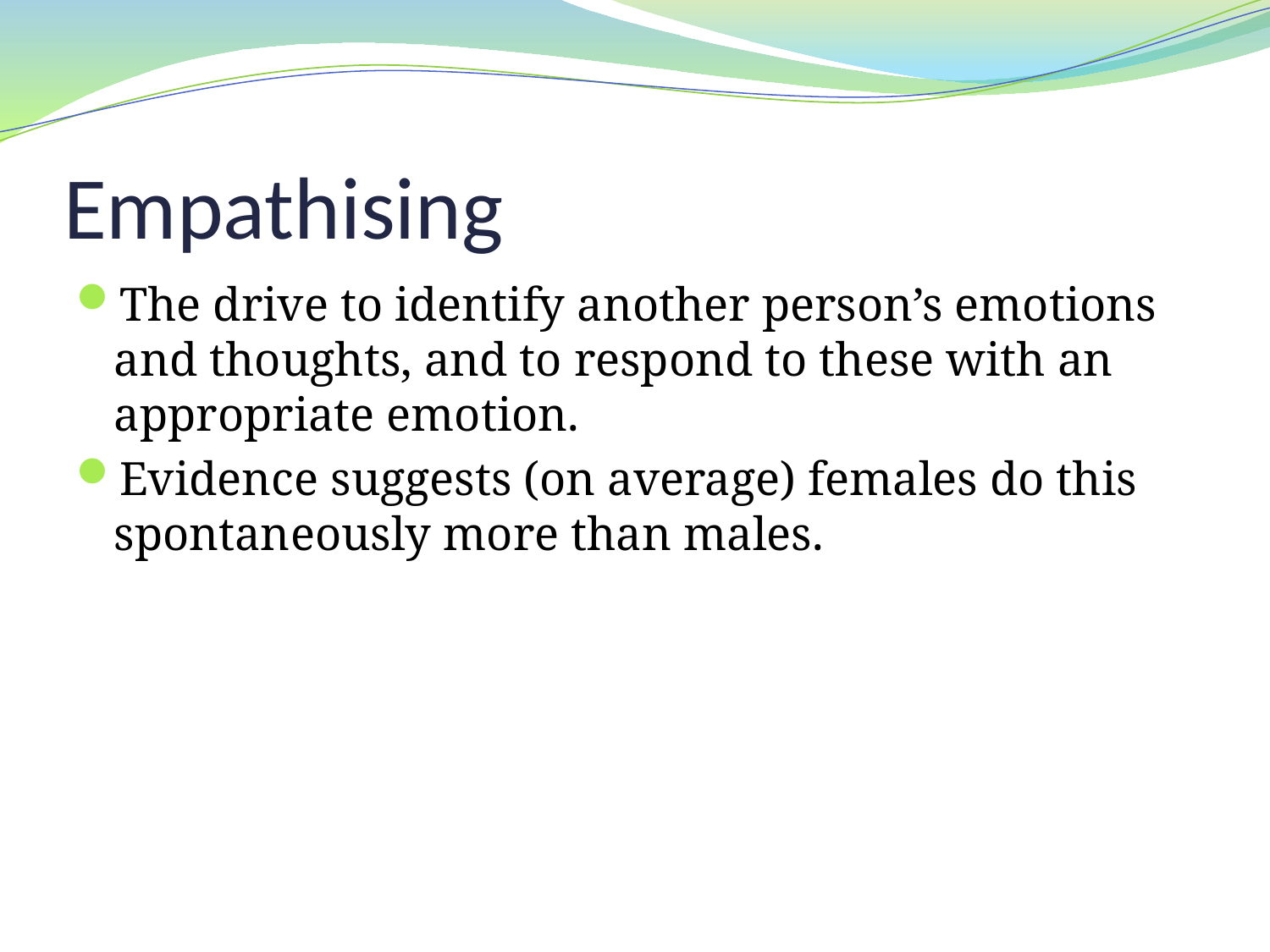

# Empathising
The drive to identify another person’s emotions and thoughts, and to respond to these with an appropriate emotion.
Evidence suggests (on average) females do this spontaneously more than males.